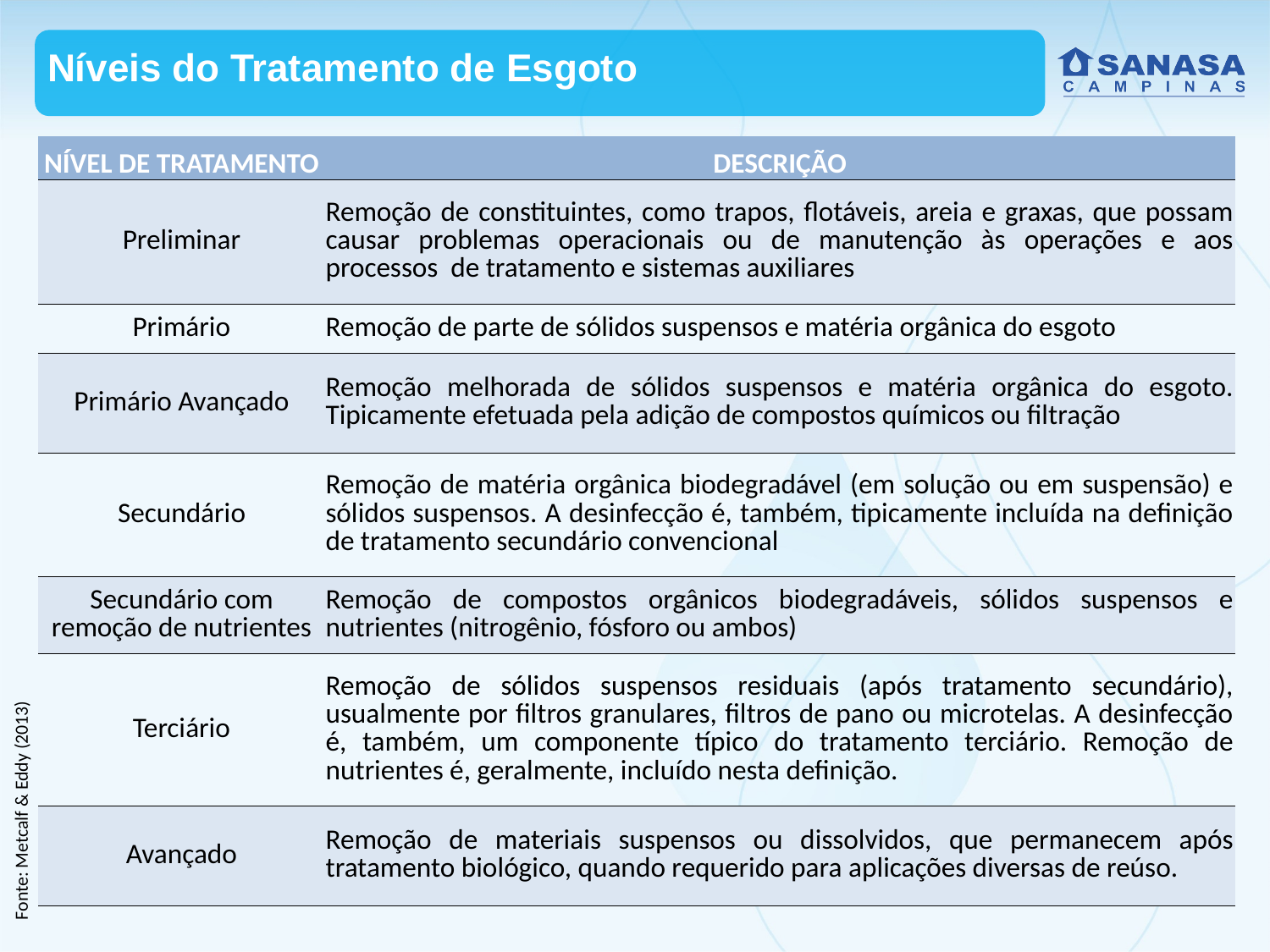

Níveis do Tratamento de Esgoto
| NÍVEL DE TRATAMENTO | DESCRIÇÃO |
| --- | --- |
| Preliminar | Remoção de constituintes, como trapos, flotáveis, areia e graxas, que possam causar problemas operacionais ou de manutenção às operações e aos processos de tratamento e sistemas auxiliares |
| Primário | Remoção de parte de sólidos suspensos e matéria orgânica do esgoto |
| Primário Avançado | Remoção melhorada de sólidos suspensos e matéria orgânica do esgoto. Tipicamente efetuada pela adição de compostos químicos ou filtração |
| Secundário | Remoção de matéria orgânica biodegradável (em solução ou em suspensão) e sólidos suspensos. A desinfecção é, também, tipicamente incluída na definição de tratamento secundário convencional |
| Secundário com remoção de nutrientes | Remoção de compostos orgânicos biodegradáveis, sólidos suspensos e nutrientes (nitrogênio, fósforo ou ambos) |
| Terciário | Remoção de sólidos suspensos residuais (após tratamento secundário), usualmente por filtros granulares, filtros de pano ou microtelas. A desinfecção é, também, um componente típico do tratamento terciário. Remoção de nutrientes é, geralmente, incluído nesta definição. |
| Avançado | Remoção de materiais suspensos ou dissolvidos, que permanecem após tratamento biológico, quando requerido para aplicações diversas de reúso. |
Fonte: Metcalf & Eddy (2013)